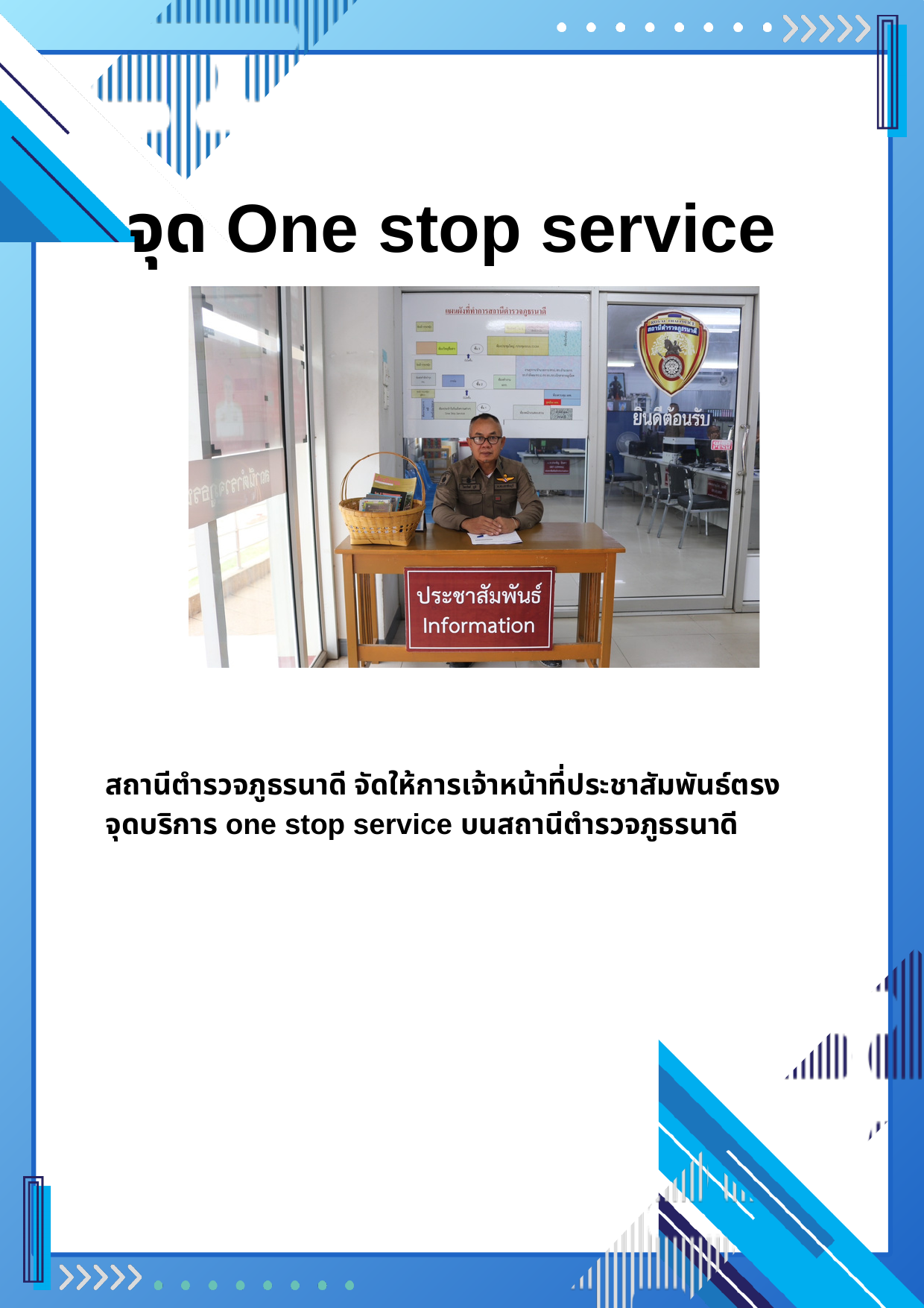

จุด One stop service

สถานีตำรวจภูธรนาดี จัดให้การเจ้าหน้าที่ประชาสัมพันธ์ตรง
จุดบริการ one stop service บนสถานีตำรวจภูธรนาดี